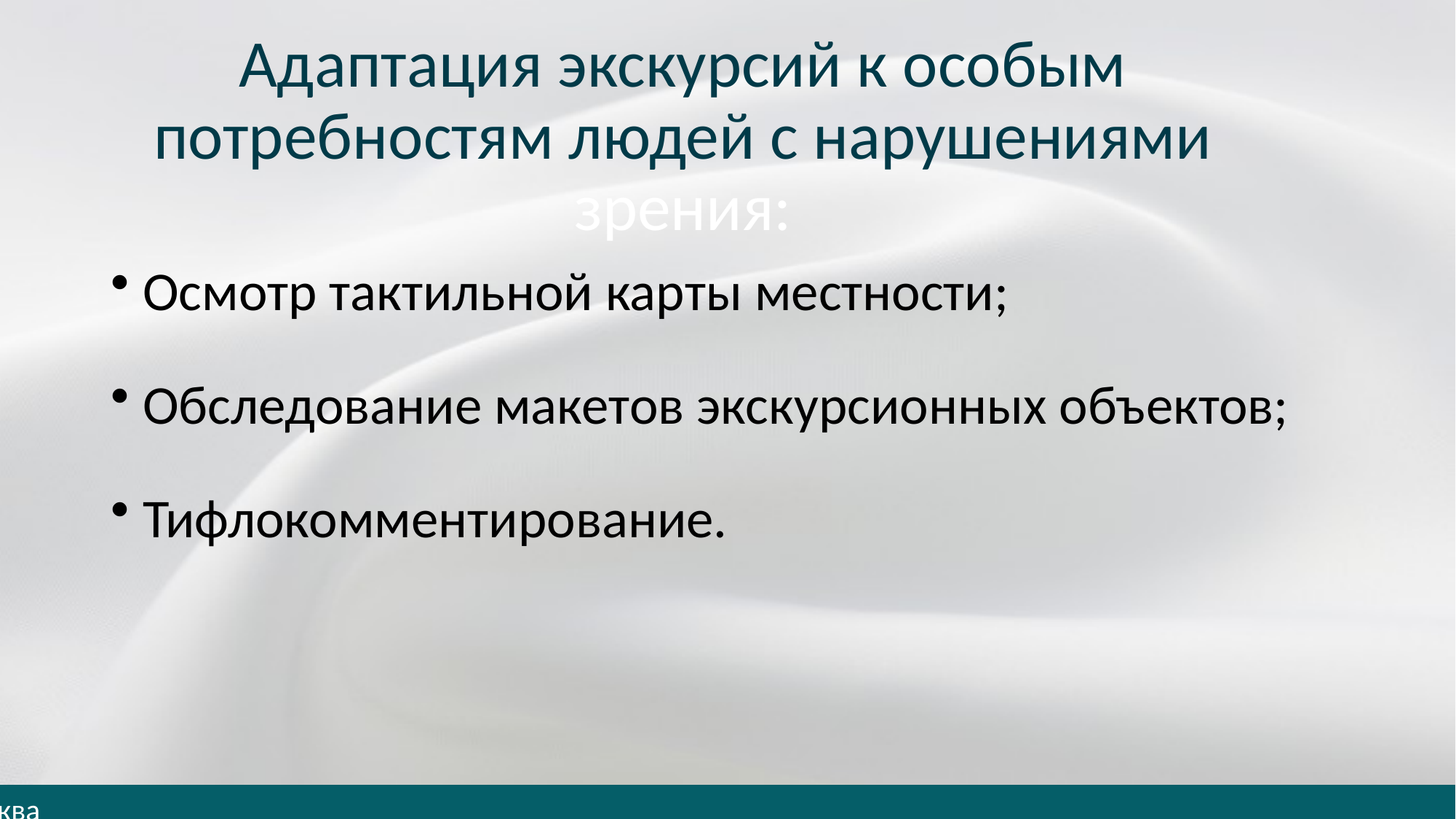

# Адаптация экскурсий к особым потребностям людей с нарушениями зрения:
 Осмотр тактильной карты местности;
 Обследование макетов экскурсионных объектов;
 Тифлокомментирование.

Москва